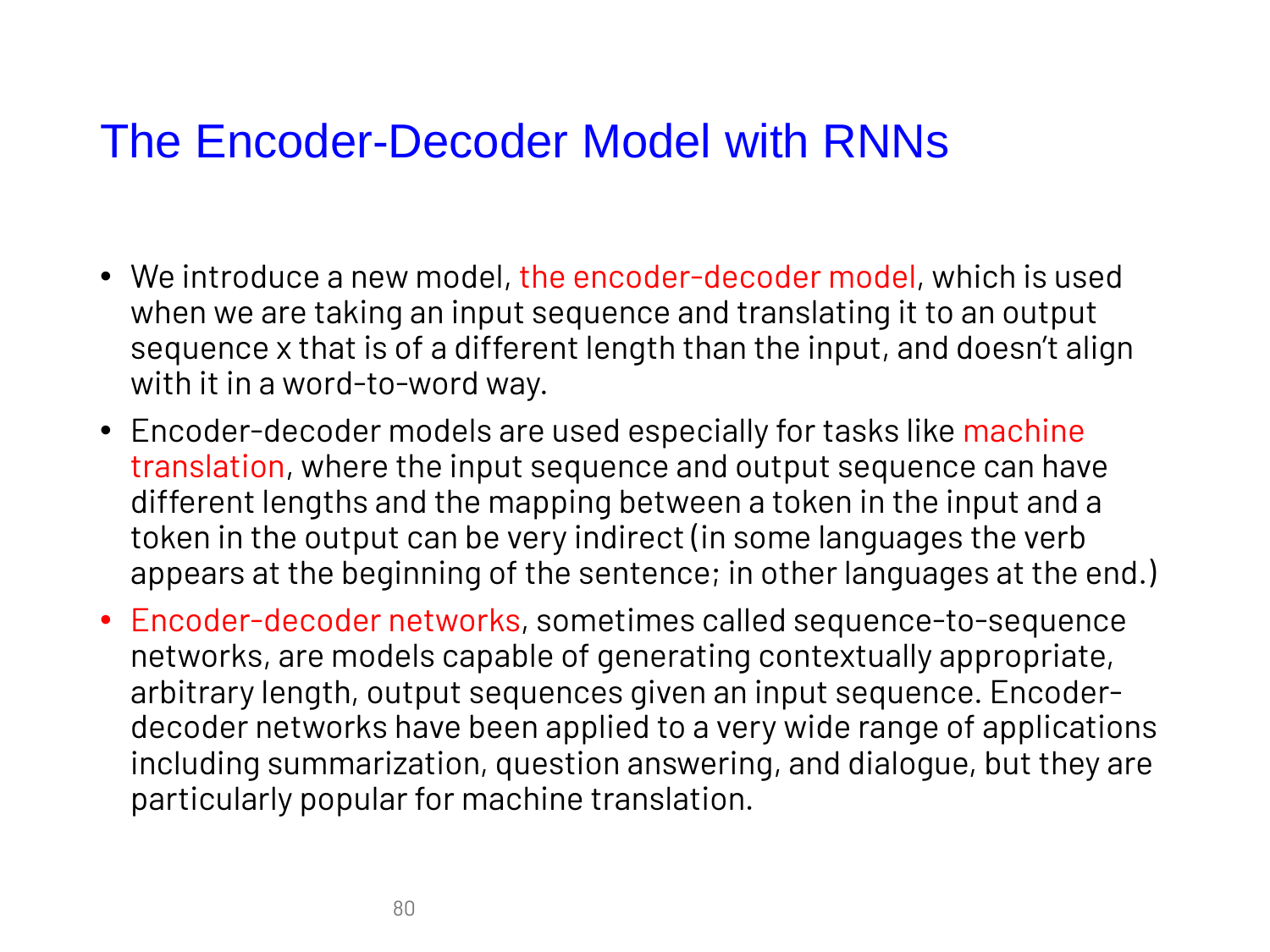

# The Encoder-Decoder Model with RNNs
We introduce a new model, the encoder-decoder model, which is used when we are taking an input sequence and translating it to an output sequence x that is of a different length than the input, and doesn’t align with it in a word-to-word way.
Encoder-decoder models are used especially for tasks like machine translation, where the input sequence and output sequence can have different lengths and the mapping between a token in the input and a token in the output can be very indirect (in some languages the verb appears at the beginning of the sentence; in other languages at the end.)
Encoder-decoder networks, sometimes called sequence-to-sequence networks, are models capable of generating contextually appropriate, arbitrary length, output sequences given an input sequence. Encoder-decoder networks have been applied to a very wide range of applications including summarization, question answering, and dialogue, but they are particularly popular for machine translation.

80